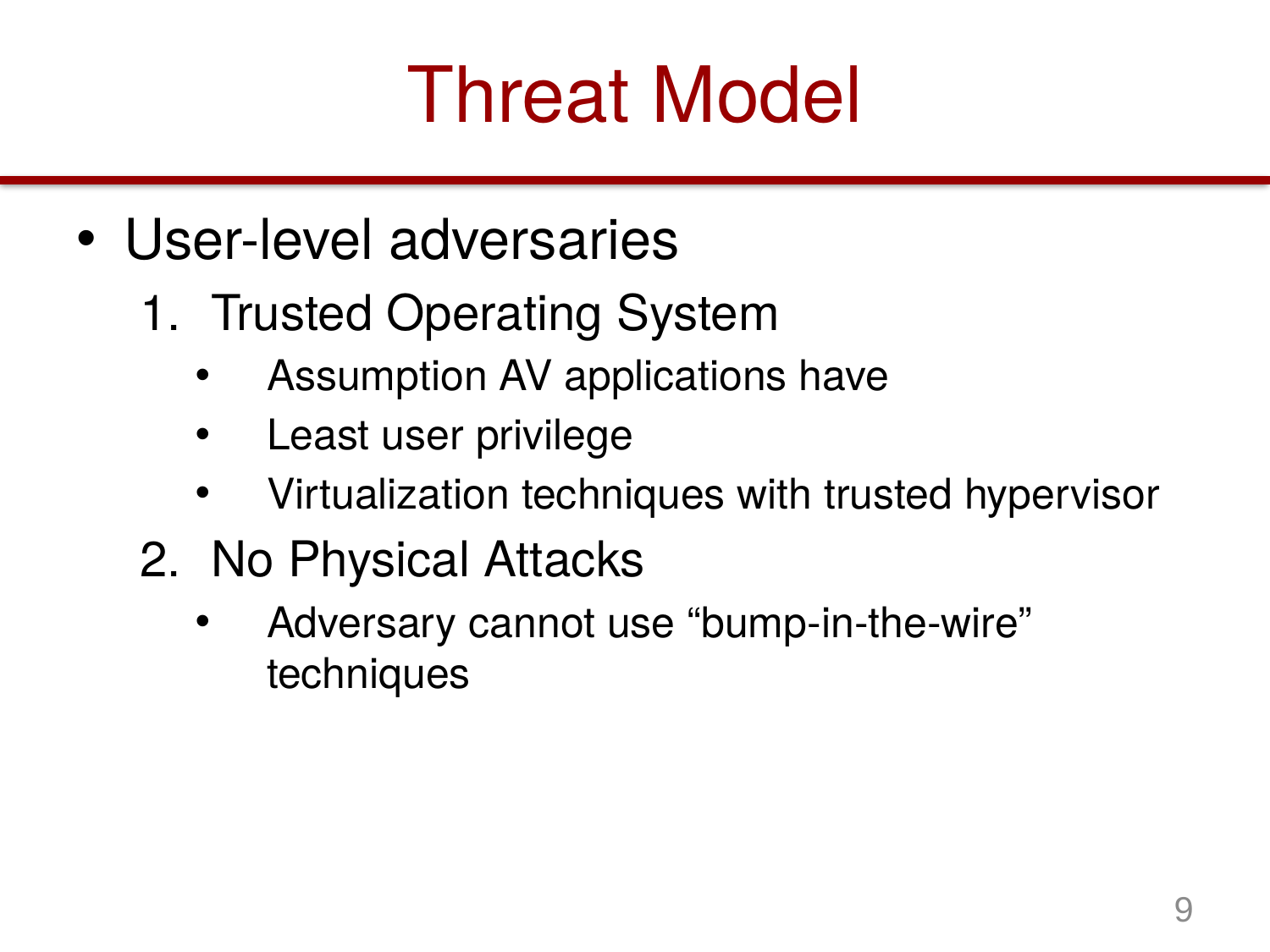

# Threat Model
User-level adversaries
Trusted Operating System
Assumption AV applications have
Least user privilege
Virtualization techniques with trusted hypervisor
No Physical Attacks
Adversary cannot use “bump-in-the-wire” techniques

9